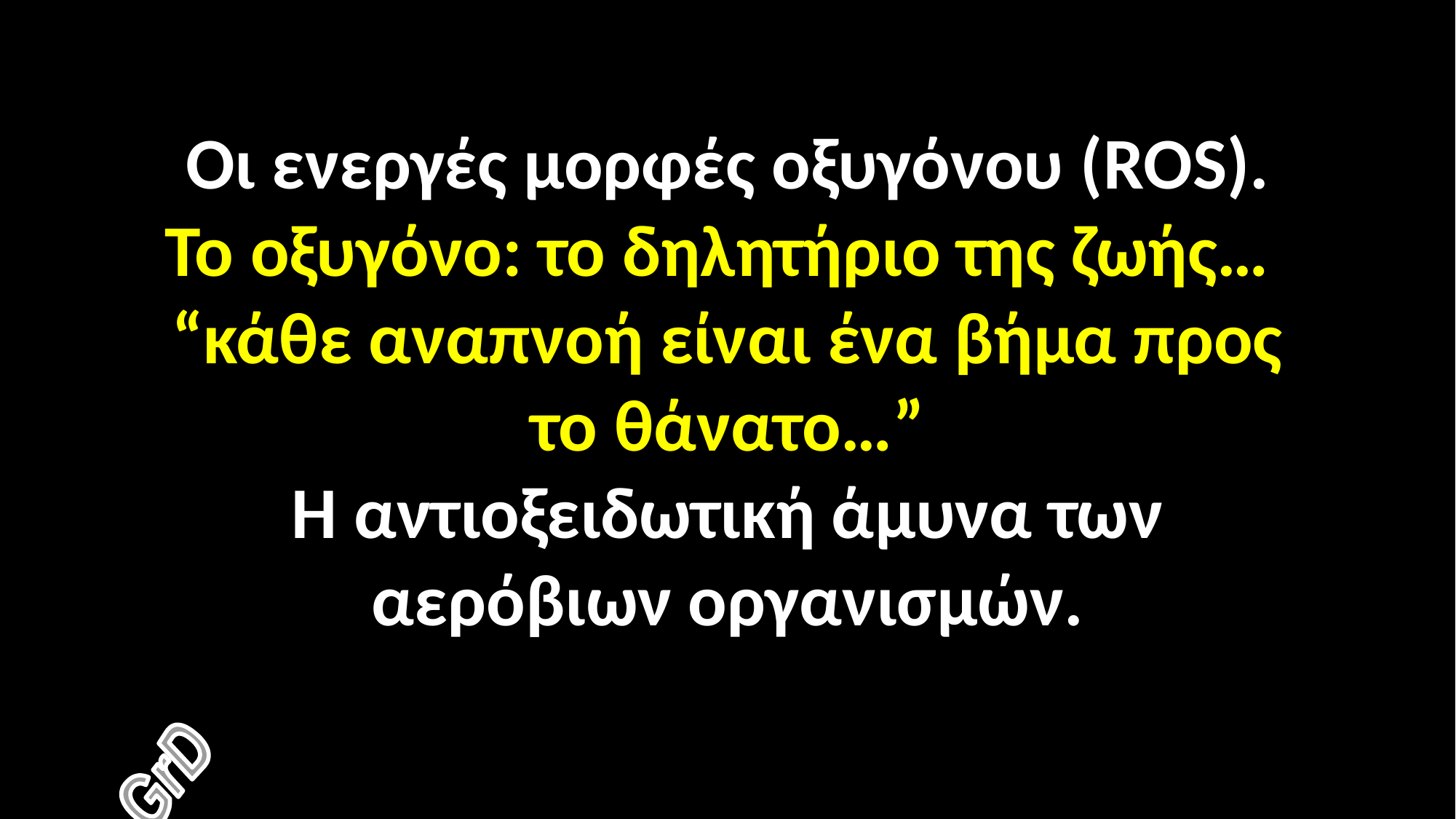

Οι ενεργές μορφές οξυγόνου (ROS).
Το οξυγόνο: το δηλητήριο της ζωής…
“κάθε αναπνοή είναι ένα βήμα προς το θάνατο…”
Η αντιοξειδωτική άμυνα των αερόβιων οργανισμών.
GrD